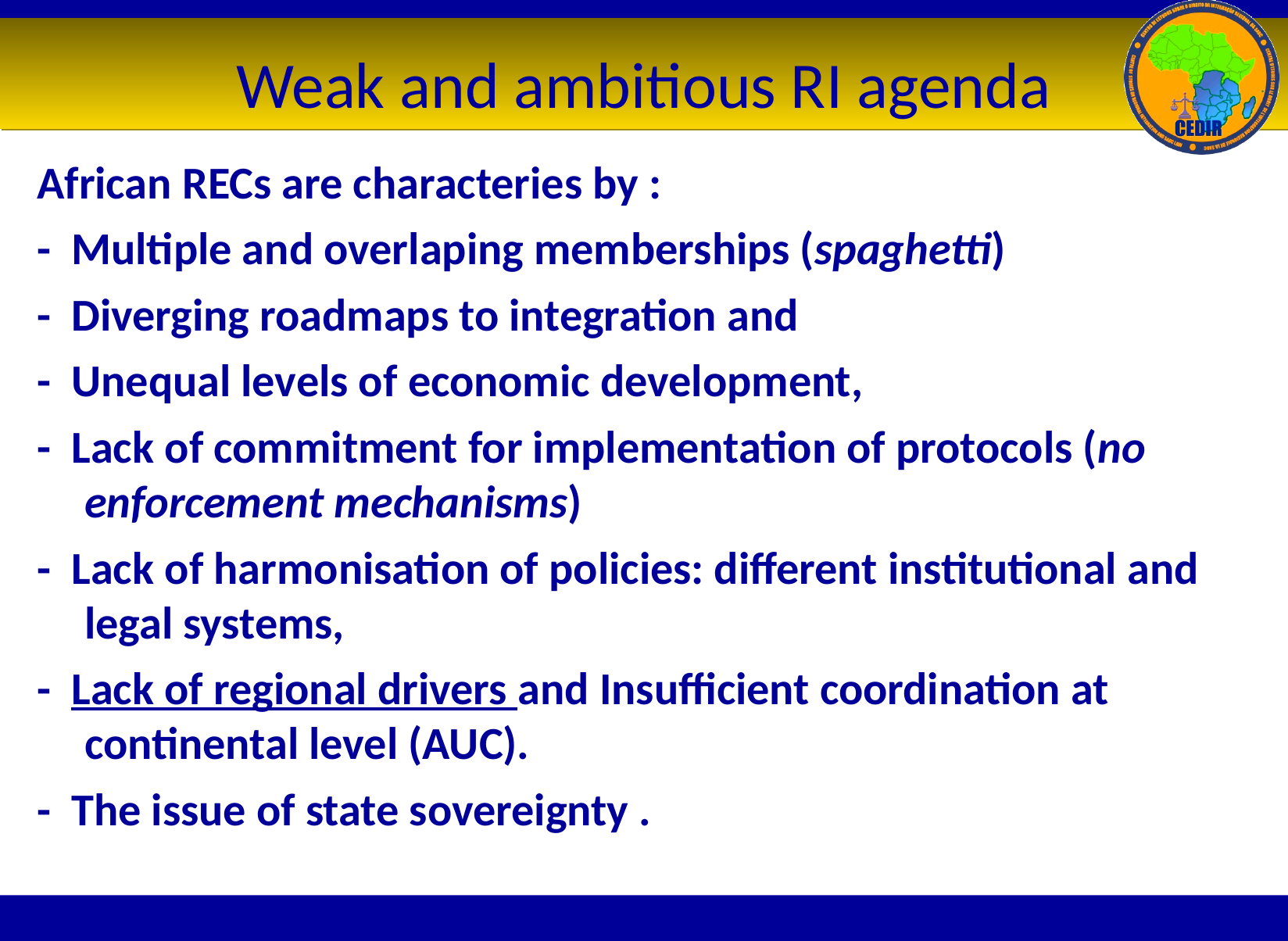

# Weak and ambitious RI agenda
African RECs are characteries by :
-  Multiple and overlaping memberships (spaghetti)
-  Diverging roadmaps to integration and
-  Unequal levels of economic development,
-  Lack of commitment for implementation of protocols (no enforcement mechanisms)
-  Lack of harmonisation of policies: different institutional and legal systems,
-  Lack of regional drivers and Insufficient coordination at continental level (AUC).
-  The issue of state sovereignty .